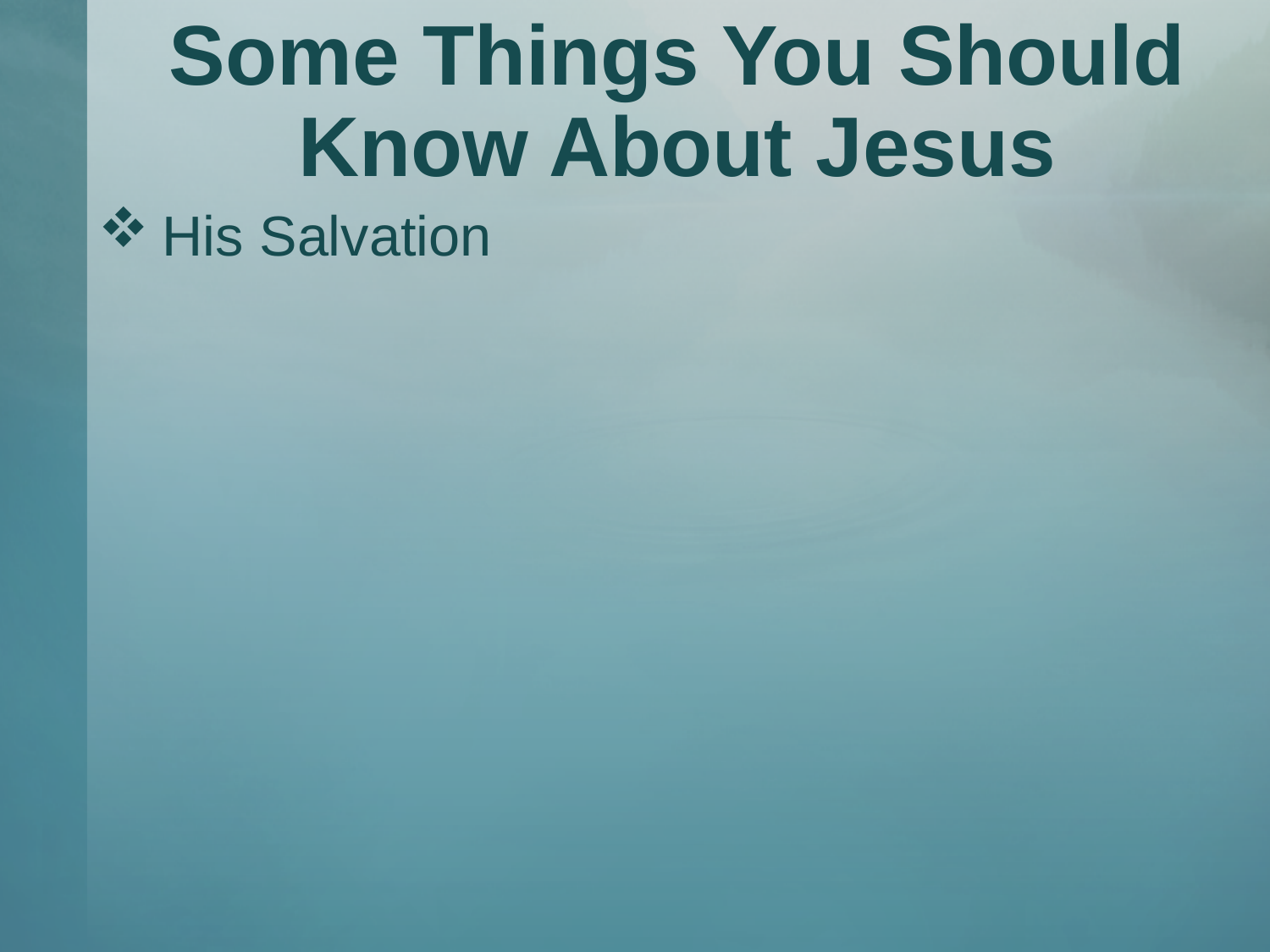

# Some Things You Should Know About Jesus
His Salvation